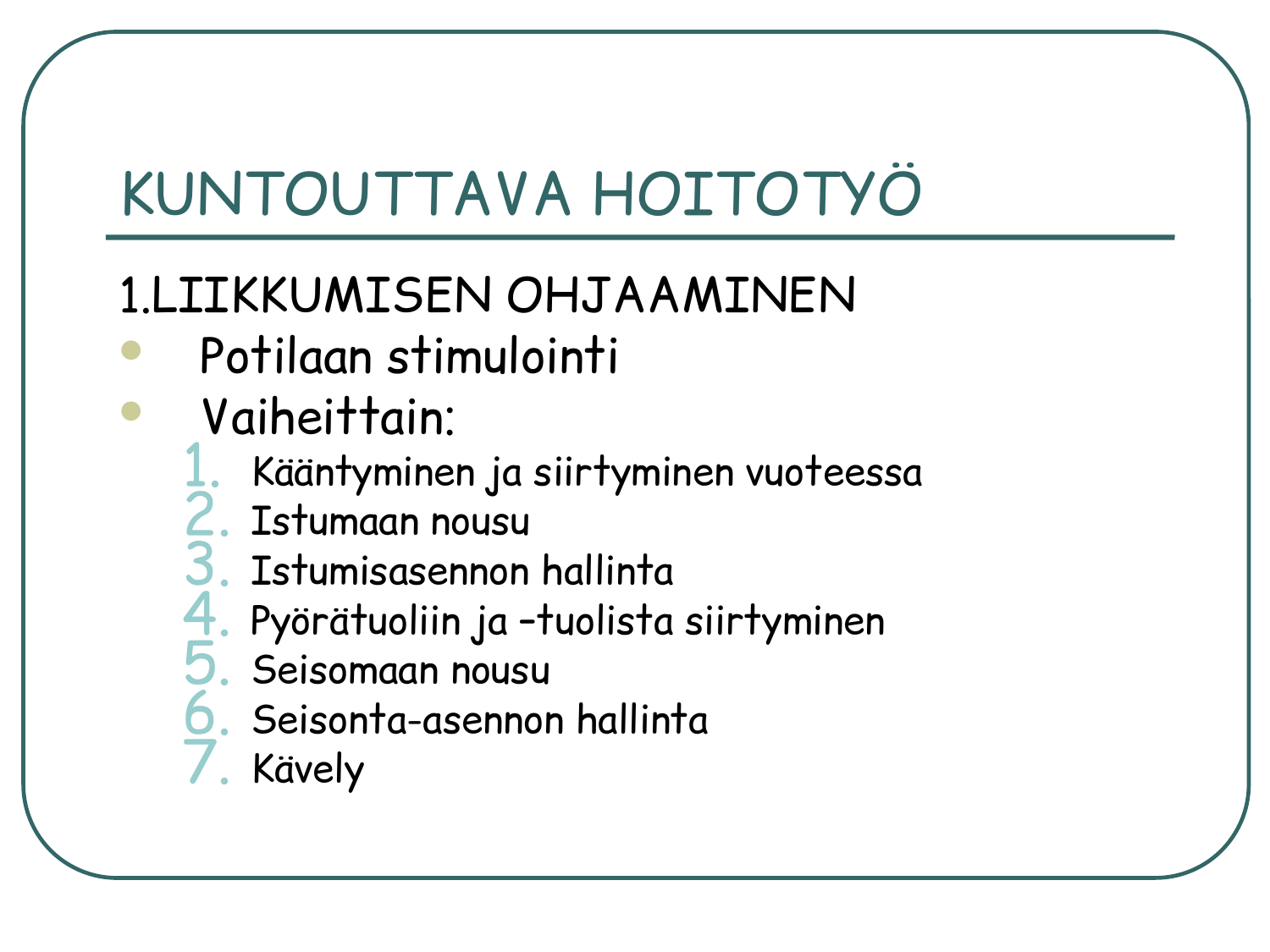

# KUNTOUTTAVA HOITOTYÖ
1.LIIKKUMISEN OHJAAMINEN
Potilaan stimulointi
Vaiheittain:
Kääntyminen ja siirtyminen vuoteessa
Istumaan nousu
Istumisasennon hallinta
Pyörätuoliin ja –tuolista siirtyminen
Seisomaan nousu
Seisonta-asennon hallinta
Kävely